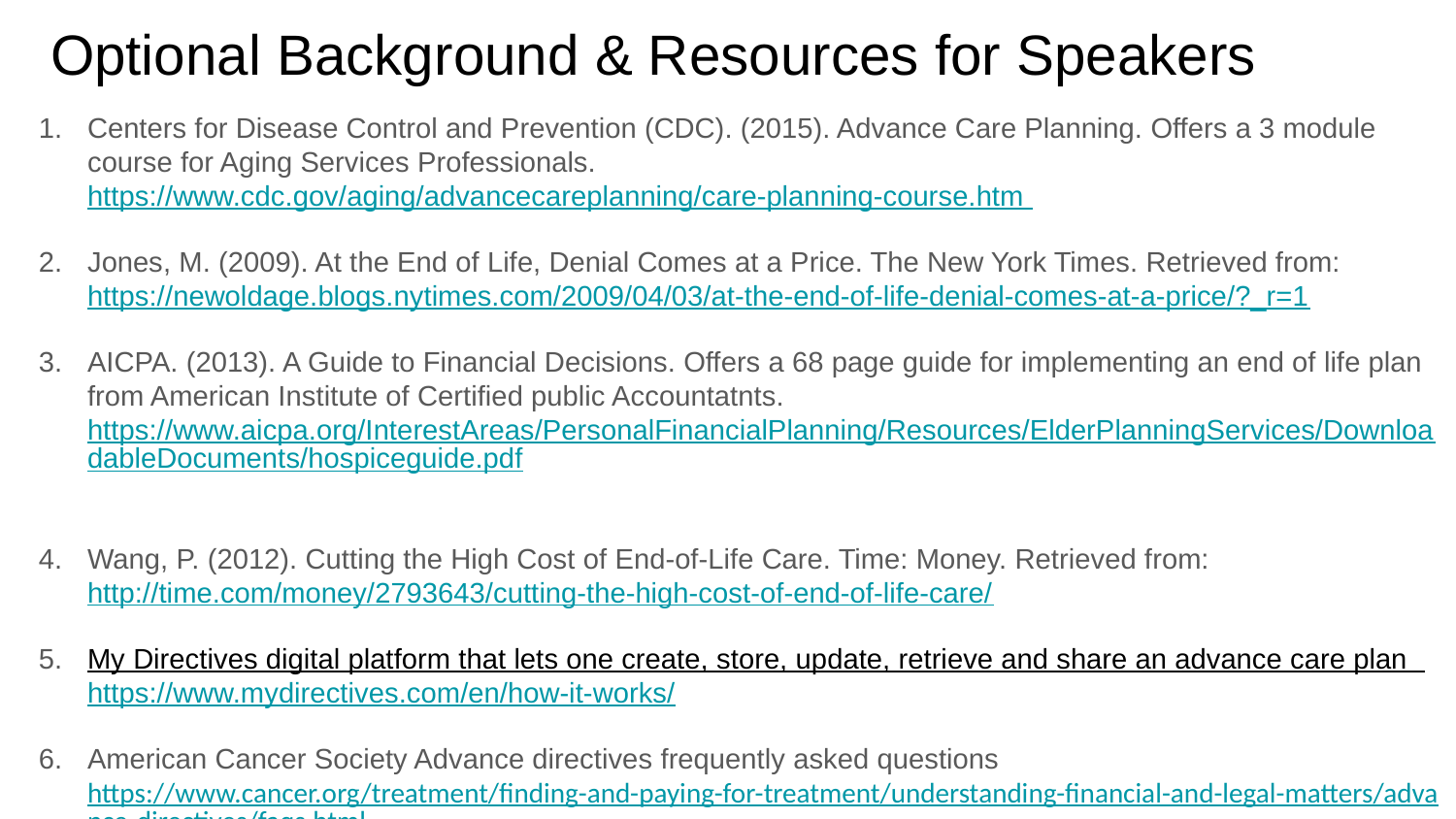

# Optional Background & Resources for Speakers
Centers for Disease Control and Prevention (CDC). (2015). Advance Care Planning. Offers a 3 module course for Aging Services Professionals. https://www.cdc.gov/aging/advancecareplanning/care-planning-course.htm
Jones, M. (2009). At the End of Life, Denial Comes at a Price. The New York Times. Retrieved from: https://newoldage.blogs.nytimes.com/2009/04/03/at-the-end-of-life-denial-comes-at-a-price/?_r=1
AICPA. (2013). A Guide to Financial Decisions. Offers a 68 page guide for implementing an end of life plan  from American Institute of Certified public Accountatnts.  https://www.aicpa.org/InterestAreas/PersonalFinancialPlanning/Resources/ElderPlanningServices/DownloadableDocuments/hospiceguide.pdf
Wang, P. (2012). Cutting the High Cost of End-of-Life Care. Time: Money. Retrieved from: http://time.com/money/2793643/cutting-the-high-cost-of-end-of-life-care/
My Directives digital platform that lets one create, store, update, retrieve and share an advance care plan  https://www.mydirectives.com/en/how-it-works/
American Cancer Society Advance directives frequently asked questions  https://www.cancer.org/treatment/finding-and-paying-for-treatment/understanding-financial-and-legal-matters/advance-directives/faqs.html